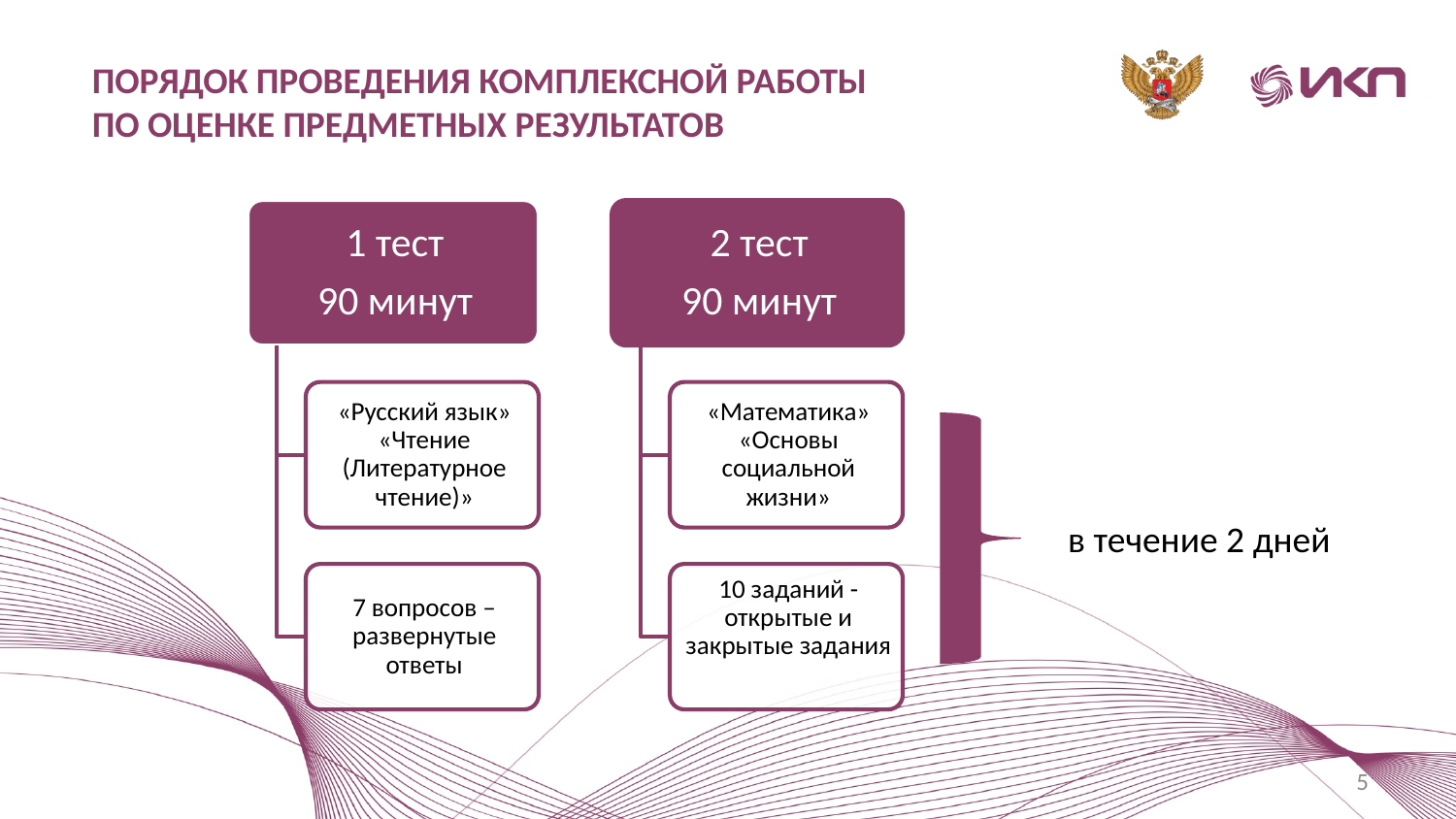

ПОРЯДОК ПРОВЕДЕНИЯ КОМПЛЕКСНОЙ РАБОТЫ
ПО ОЦЕНКЕ ПРЕДМЕТНЫХ РЕЗУЛЬТАТОВ

1 тест
90 минут
«Русский язык» «Чтение (Литературное чтение)»
7 вопросов – развернутые ответы
2 тест
90 минут
«Математика» «Основы социальной жизни»
10 заданий - открытые и закрытые задания

 в течение 2 дней
5